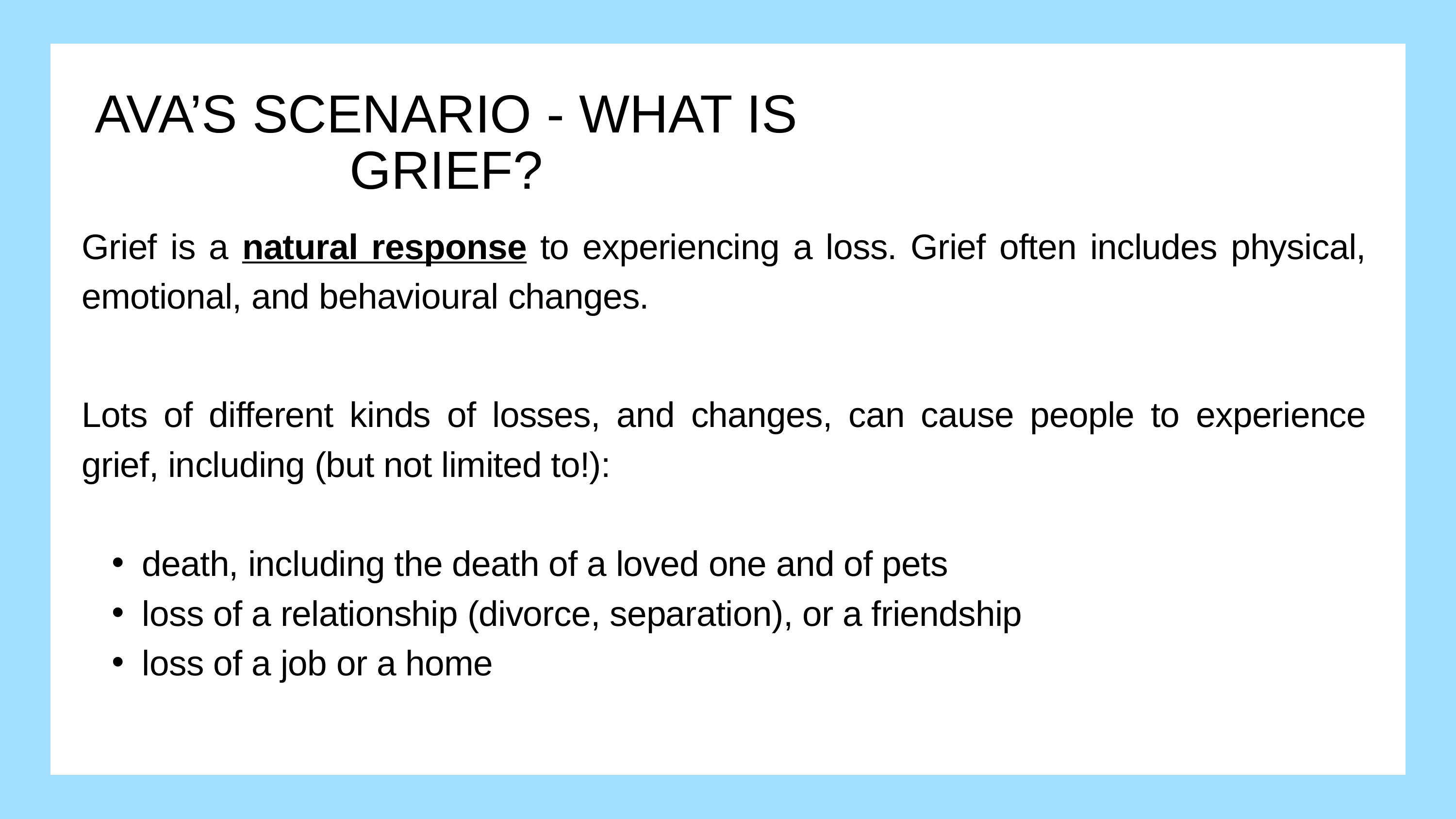

AVA’S SCENARIO - WHAT IS GRIEF?
Grief is a natural response to experiencing a loss. Grief often includes physical, emotional, and behavioural changes.
Lots of different kinds of losses, and changes, can cause people to experience grief, including (but not limited to!):

death, including the death of a loved one and of pets
loss of a relationship (divorce, separation), or a friendship
loss of a job or a home